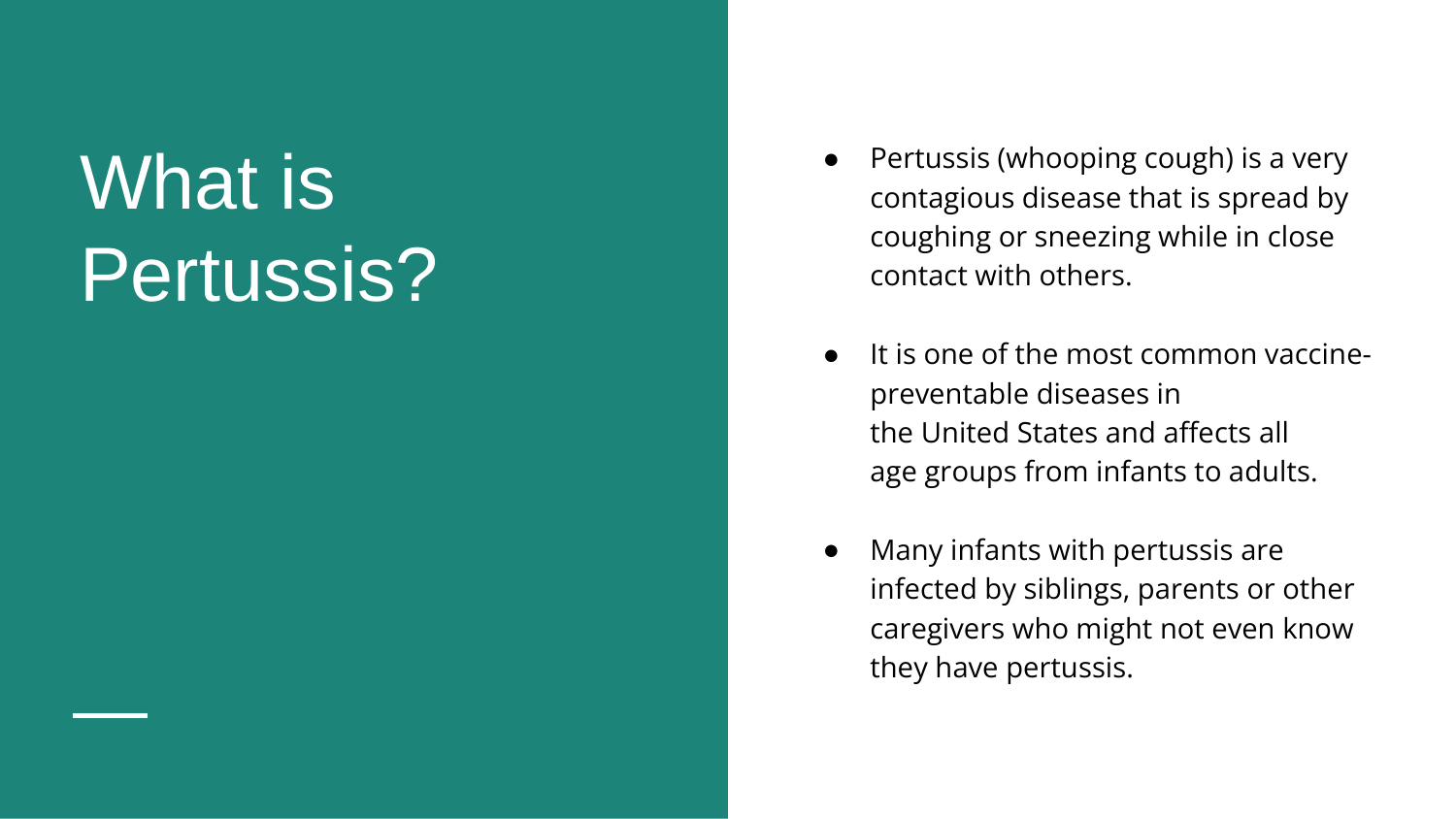

# What is Pertussis?
Pertussis (whooping cough) is a very contagious disease that is spread by coughing or sneezing while in close contact with others.
It is one of the most common vaccine-preventable diseases in
the United States and affects all
age groups from infants to adults.
Many infants with pertussis are infected by siblings, parents or other caregivers who might not even know they have pertussis.